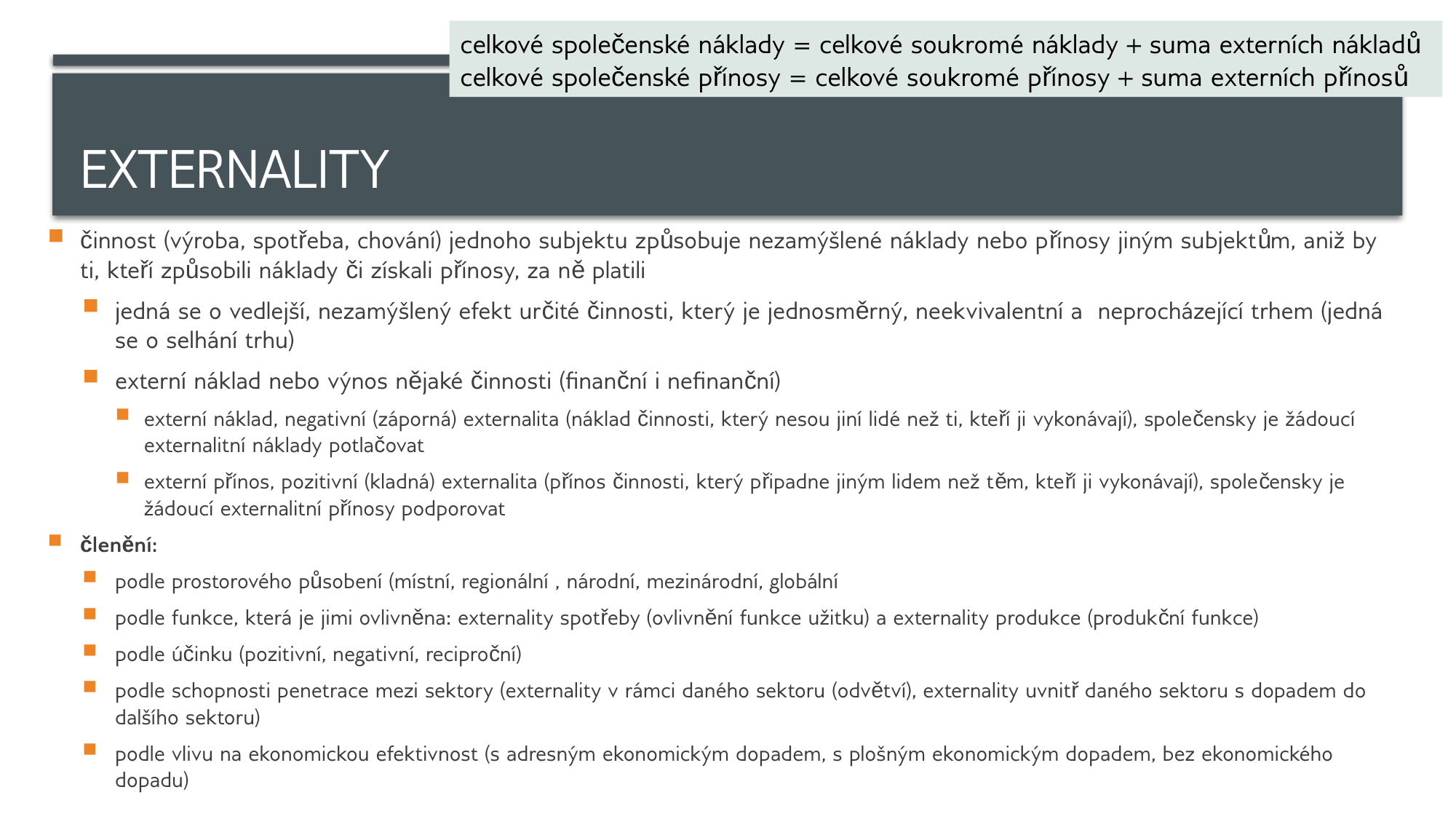

celkové společenské náklady = celkové soukromé náklady + suma externích nákladů
celkové společenské přínosy = celkové soukromé přínosy + suma externích přínosů
# Externality
činnost (výroba, spotřeba, chování) jednoho subjektu způsobuje nezamýšlené náklady nebo přínosy jiným subjektům, aniž by ti, kteří způsobili náklady či získali přínosy, za ně platili
jedná se o vedlejší, nezamýšlený efekt určité činnosti, který je jednosměrný, neekvivalentní a  neprocházející trhem (jedná se o selhání trhu)
externí náklad nebo výnos nějaké činnosti (finanční i nefinanční)
externí náklad, negativní (záporná) externalita (náklad činnosti, který nesou jiní lidé než ti, kteří ji vykonávají), společensky je žádoucí externalitní náklady potlačovat
externí přínos, pozitivní (kladná) externalita (přínos činnosti, který připadne jiným lidem než těm, kteří ji vykonávají), společensky je žádoucí externalitní přínosy podporovat
členění:
podle prostorového působení (místní, regionální , národní, mezinárodní, globální
podle funkce, která je jimi ovlivněna: externality spotřeby (ovlivnění funkce užitku) a externality produkce (produkční funkce)
podle účinku (pozitivní, negativní, reciproční)
podle schopnosti penetrace mezi sektory (externality v rámci daného sektoru (odvětví), externality uvnitř daného sektoru s dopadem do dalšího sektoru)
podle vlivu na ekonomickou efektivnost (s adresným ekonomickým dopadem, s plošným ekonomickým dopadem, bez ekonomického dopadu)